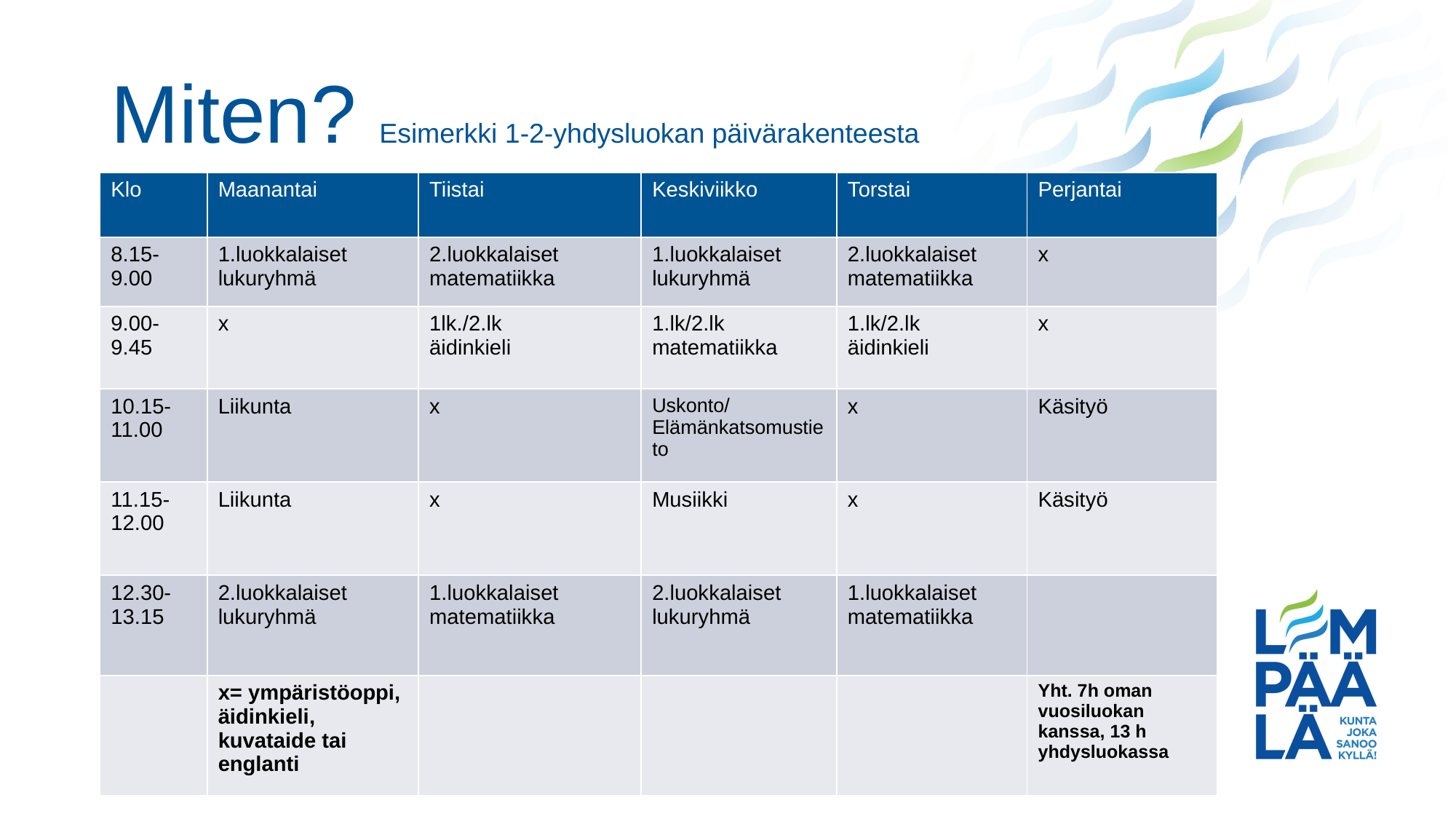

# Miten? Esimerkki 1-2-yhdysluokan päivärakenteesta
| Klo | Maanantai | Tiistai | Keskiviikko | Torstai | Perjantai |
| --- | --- | --- | --- | --- | --- |
| 8.15-9.00 | 1.luokkalaiset lukuryhmä | 2.luokkalaiset matematiikka | 1.luokkalaiset lukuryhmä | 2.luokkalaiset matematiikka | x |
| 9.00-9.45 | x | 1lk./2.lk äidinkieli | 1.lk/2.lk matematiikka | 1.lk/2.lk äidinkieli | x |
| 10.15-11.00 | Liikunta | x | Uskonto/ Elämänkatsomustieto | x | Käsityö |
| 11.15-12.00 | Liikunta | x | Musiikki | x | Käsityö |
| 12.30-13.15 | 2.luokkalaiset lukuryhmä | 1.luokkalaiset matematiikka | 2.luokkalaiset lukuryhmä | 1.luokkalaiset matematiikka |  |
|  | x= ympäristöoppi, äidinkieli, kuvataide tai englanti |  |  |  | Yht. 7h oman vuosiluokan kanssa, 13 h yhdysluokassa |